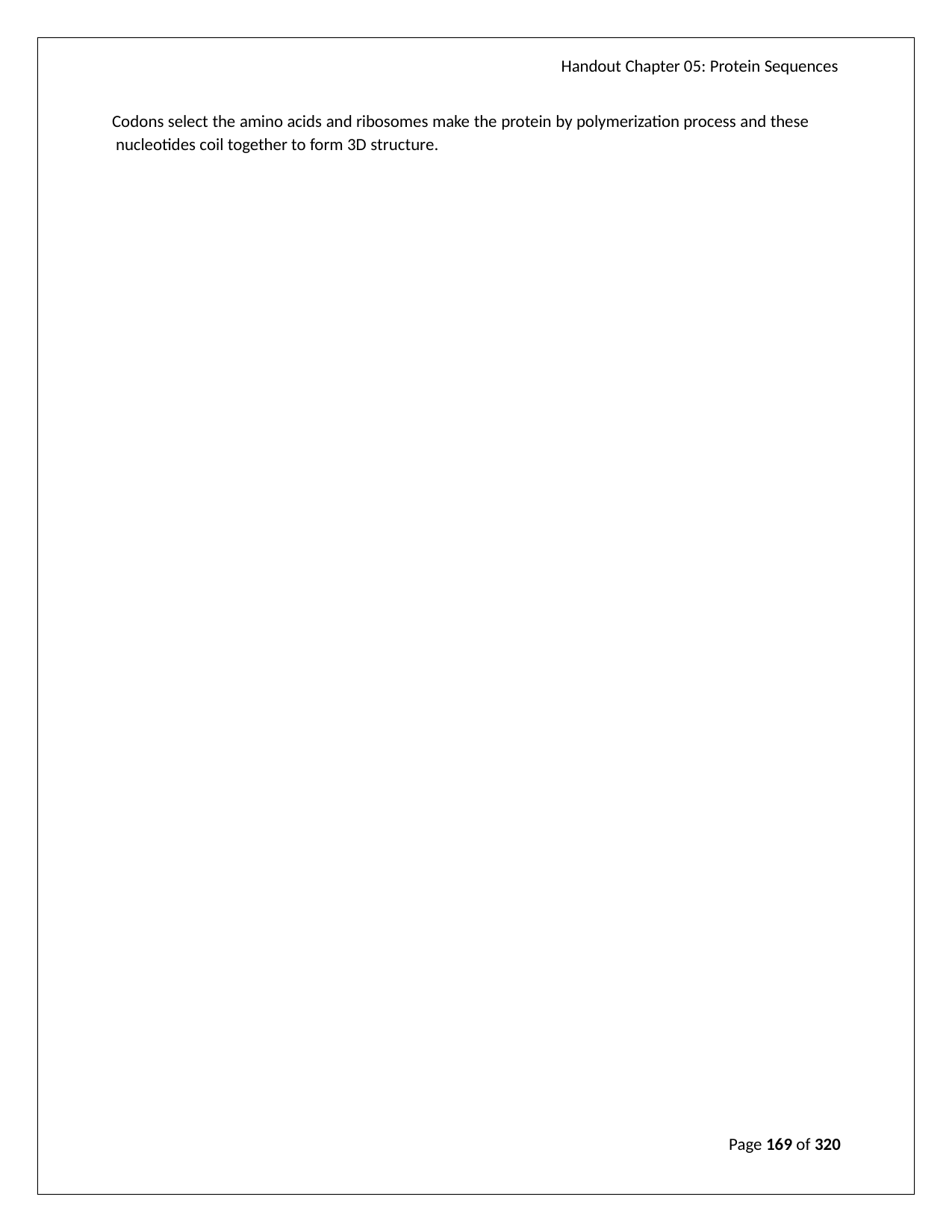

Handout Chapter 05: Protein Sequences

Codons select the amino acids and ribosomes make the protein by polymerization process and these  nucleotides coil together to form 3D structure.
Page 169 of 320